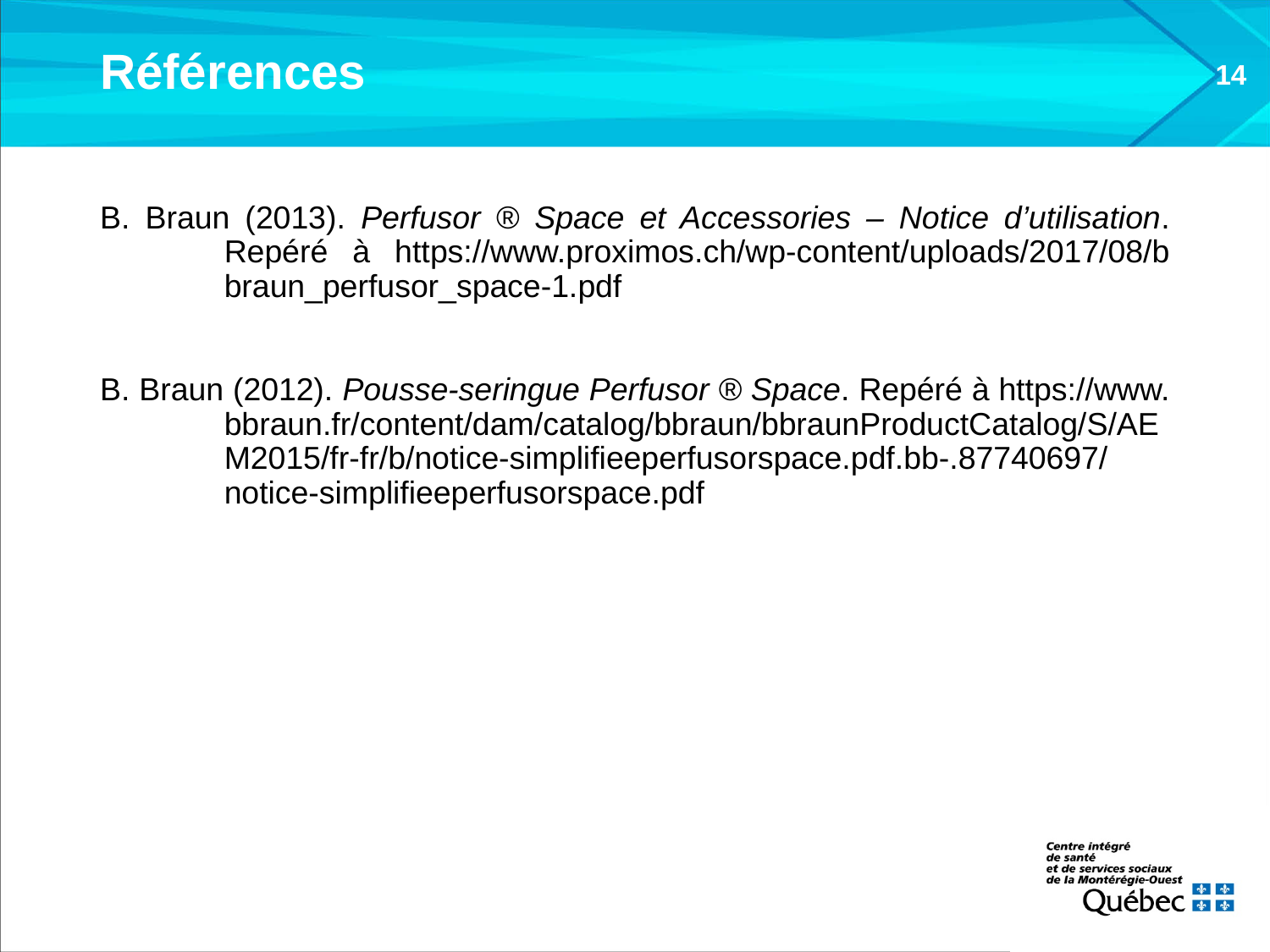

# Références
14
B. Braun (2013). Perfusor ® Space et Accessories – Notice d’utilisation. Repéré à https://www.proximos.ch/wp-content/uploads/2017/08/b braun_perfusor_space-1.pdf

B. Braun (2012). Pousse-seringue Perfusor ® Space. Repéré à https://www. bbraun.fr/content/dam/catalog/bbraun/bbraunProductCatalog/S/AEM2015/fr-fr/b/notice-simplifieeperfusorspace.pdf.bb-.87740697/ notice-simplifieeperfusorspace.pdf